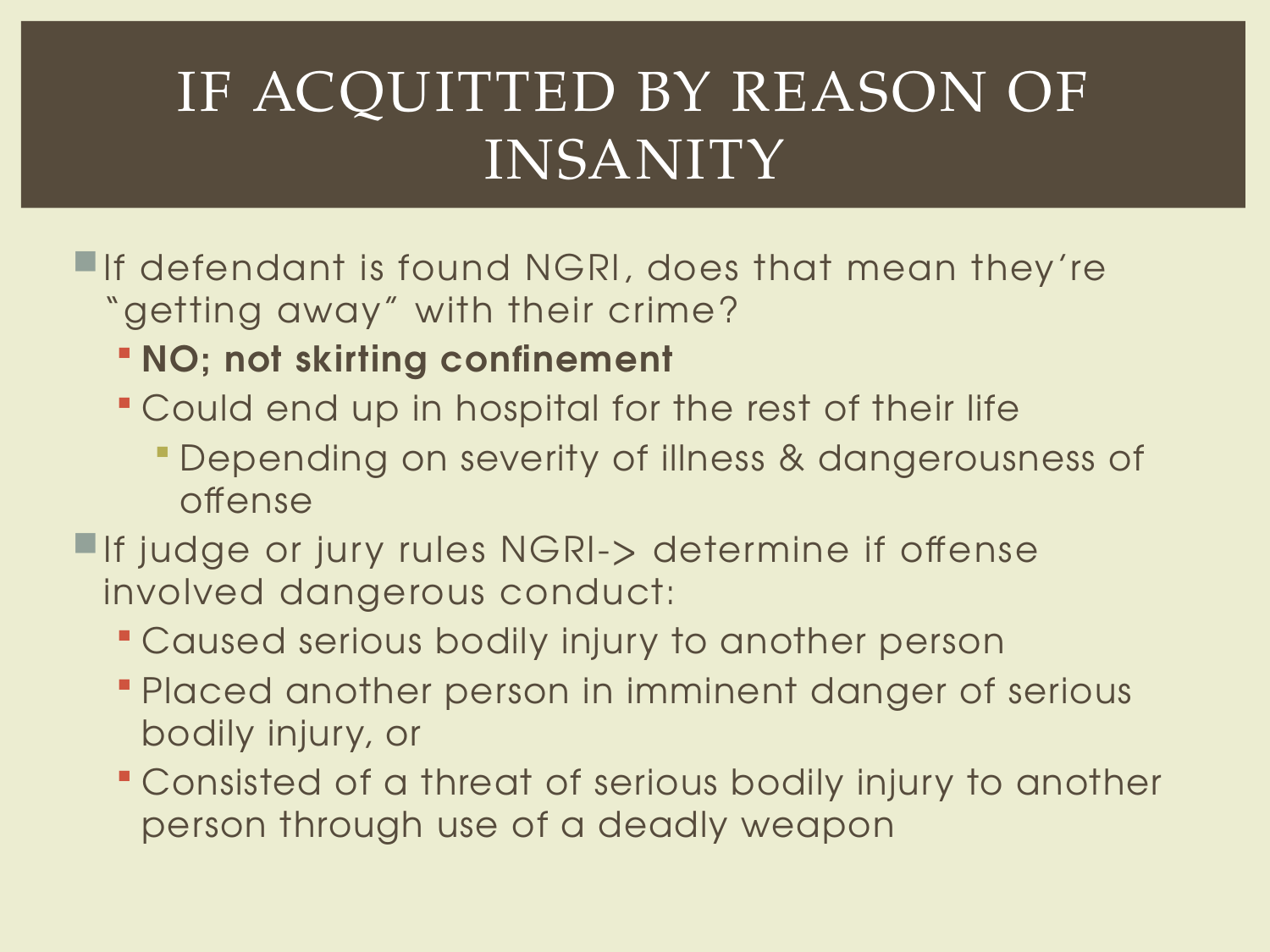

# If acquitted by reason of insanity
If defendant is found NGRI, does that mean they’re “getting away” with their crime?
NO; not skirting confinement
Could end up in hospital for the rest of their life
Depending on severity of illness & dangerousness of offense
If judge or jury rules NGRI-> determine if offense involved dangerous conduct:
Caused serious bodily injury to another person
Placed another person in imminent danger of serious bodily injury, or
Consisted of a threat of serious bodily injury to another person through use of a deadly weapon